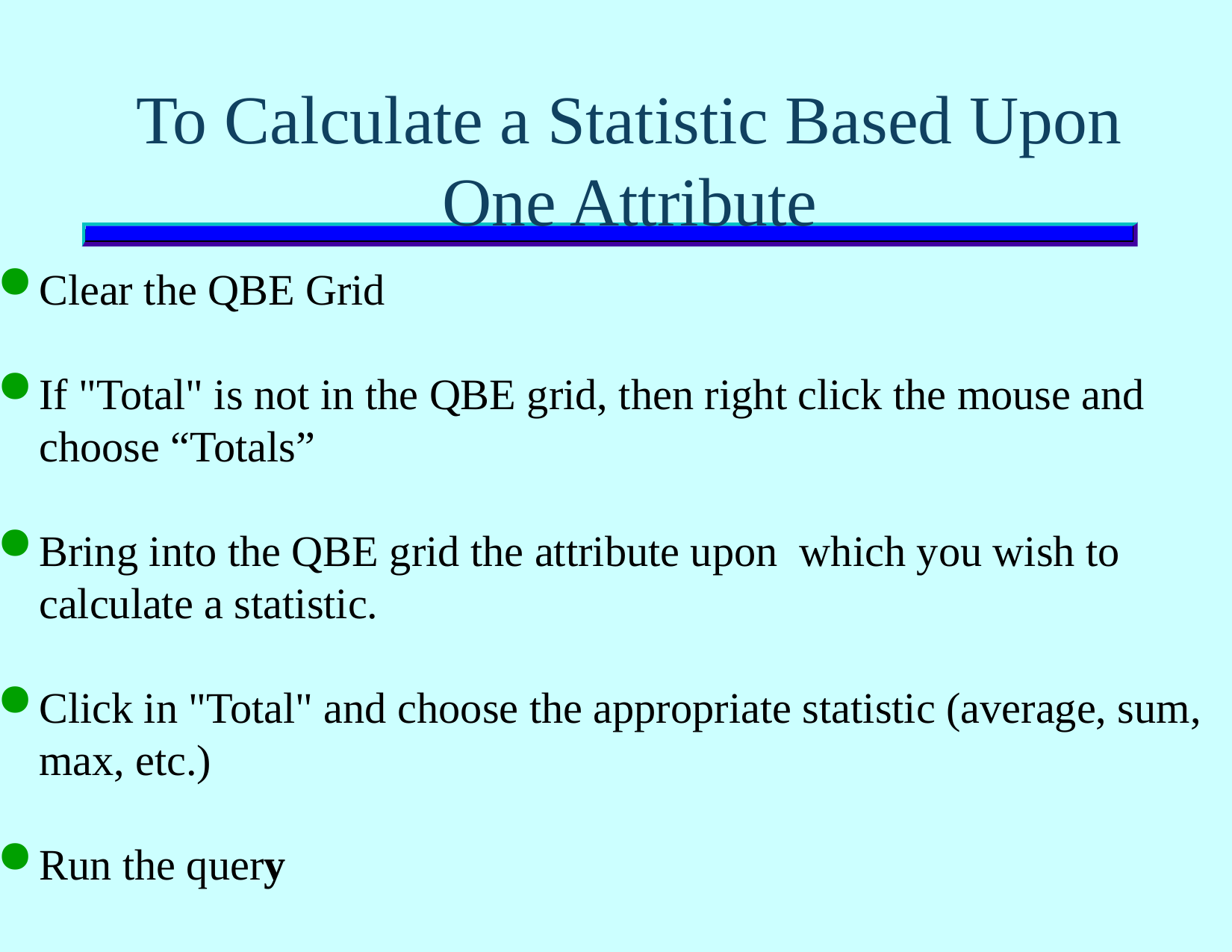

# To Calculate a Statistic Based Upon One Attribute

Clear the QBE Grid
If "Total" is not in the QBE grid, then right click the mouse and choose “Totals”
Bring into the QBE grid the attribute upon  which you wish to calculate a statistic.
Click in "Total" and choose the appropriate statistic (average, sum, max, etc.)
Run the query